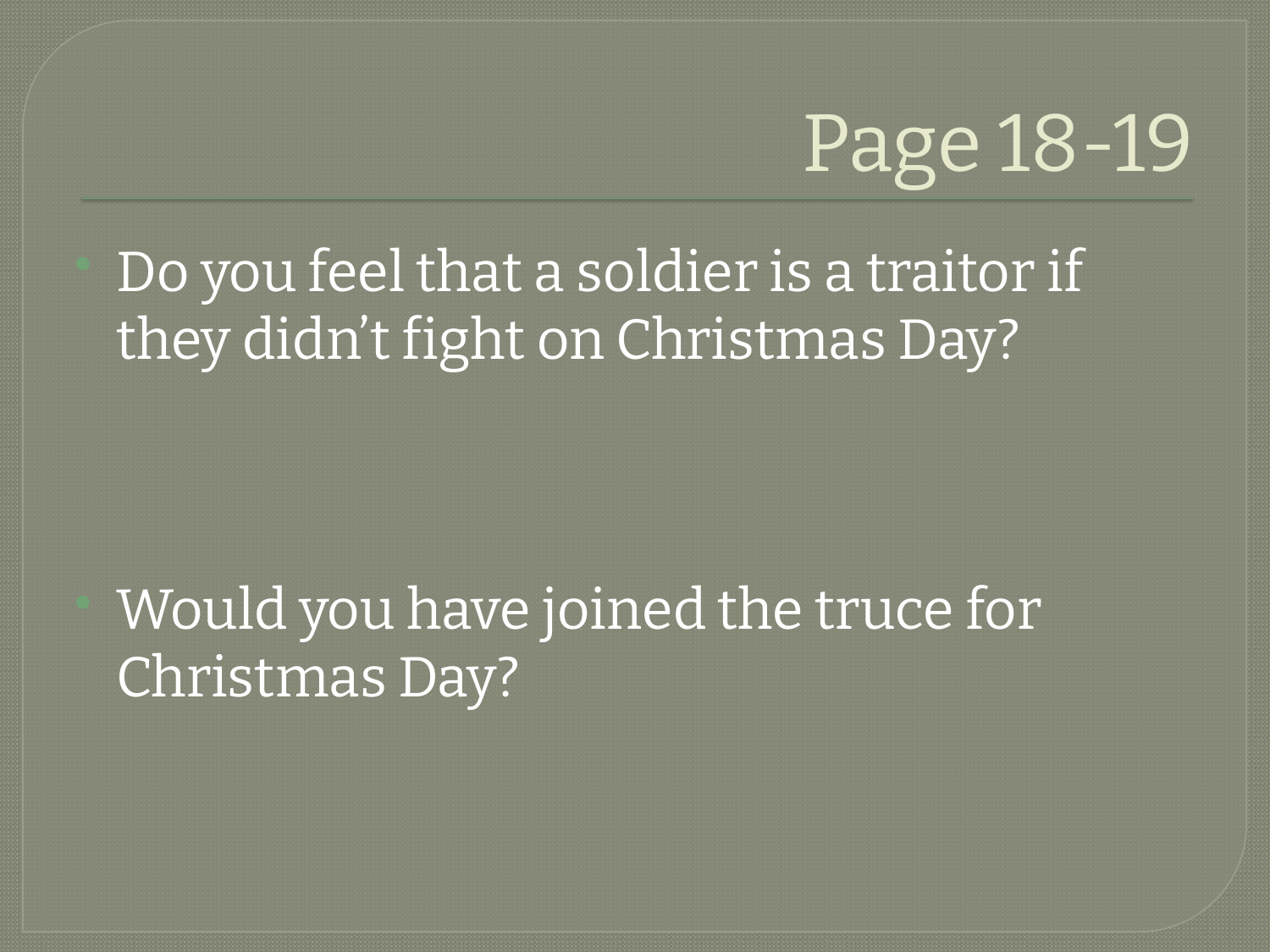

# Page 18-19
Do you feel that a soldier is a traitor if they didn’t fight on Christmas Day?

Would you have joined the truce for Christmas Day?